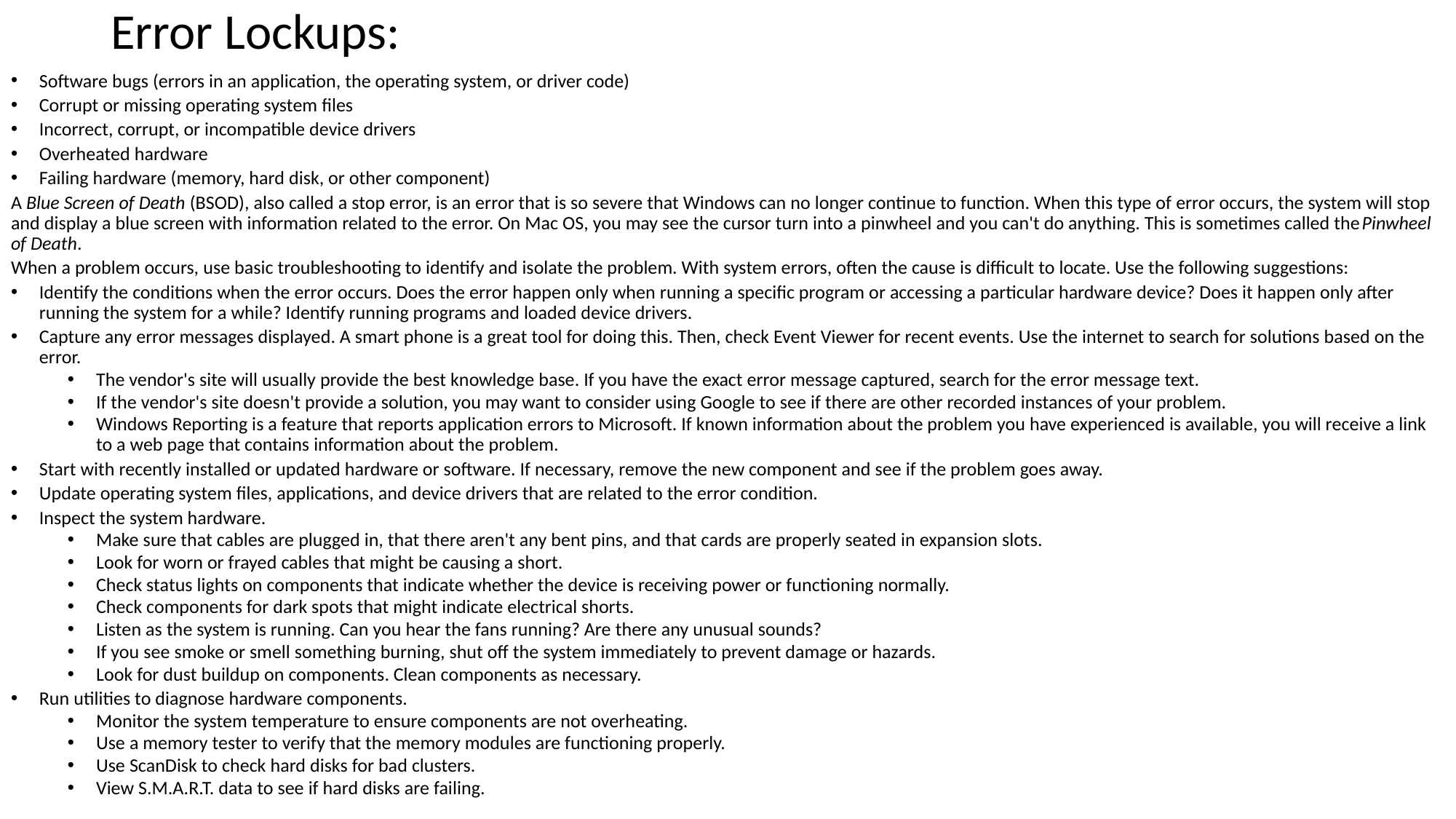

# Error Lockups:
Software bugs (errors in an application, the operating system, or driver code)
Corrupt or missing operating system files
Incorrect, corrupt, or incompatible device drivers
Overheated hardware
Failing hardware (memory, hard disk, or other component)
A Blue Screen of Death (BSOD), also called a stop error, is an error that is so severe that Windows can no longer continue to function. When this type of error occurs, the system will stop and display a blue screen with information related to the error. On Mac OS, you may see the cursor turn into a pinwheel and you can't do anything. This is sometimes called thePinwheel of Death.
When a problem occurs, use basic troubleshooting to identify and isolate the problem. With system errors, often the cause is difficult to locate. Use the following suggestions:
Identify the conditions when the error occurs. Does the error happen only when running a specific program or accessing a particular hardware device? Does it happen only after running the system for a while? Identify running programs and loaded device drivers.
Capture any error messages displayed. A smart phone is a great tool for doing this. Then, check Event Viewer for recent events. Use the internet to search for solutions based on the error.
The vendor's site will usually provide the best knowledge base. If you have the exact error message captured, search for the error message text.
If the vendor's site doesn't provide a solution, you may want to consider using Google to see if there are other recorded instances of your problem.
Windows Reporting is a feature that reports application errors to Microsoft. If known information about the problem you have experienced is available, you will receive a link to a web page that contains information about the problem.
Start with recently installed or updated hardware or software. If necessary, remove the new component and see if the problem goes away.
Update operating system files, applications, and device drivers that are related to the error condition.
Inspect the system hardware.
Make sure that cables are plugged in, that there aren't any bent pins, and that cards are properly seated in expansion slots.
Look for worn or frayed cables that might be causing a short.
Check status lights on components that indicate whether the device is receiving power or functioning normally.
Check components for dark spots that might indicate electrical shorts.
Listen as the system is running. Can you hear the fans running? Are there any unusual sounds?
If you see smoke or smell something burning, shut off the system immediately to prevent damage or hazards.
Look for dust buildup on components. Clean components as necessary.
Run utilities to diagnose hardware components.
Monitor the system temperature to ensure components are not overheating.
Use a memory tester to verify that the memory modules are functioning properly.
Use ScanDisk to check hard disks for bad clusters.
View S.M.A.R.T. data to see if hard disks are failing.